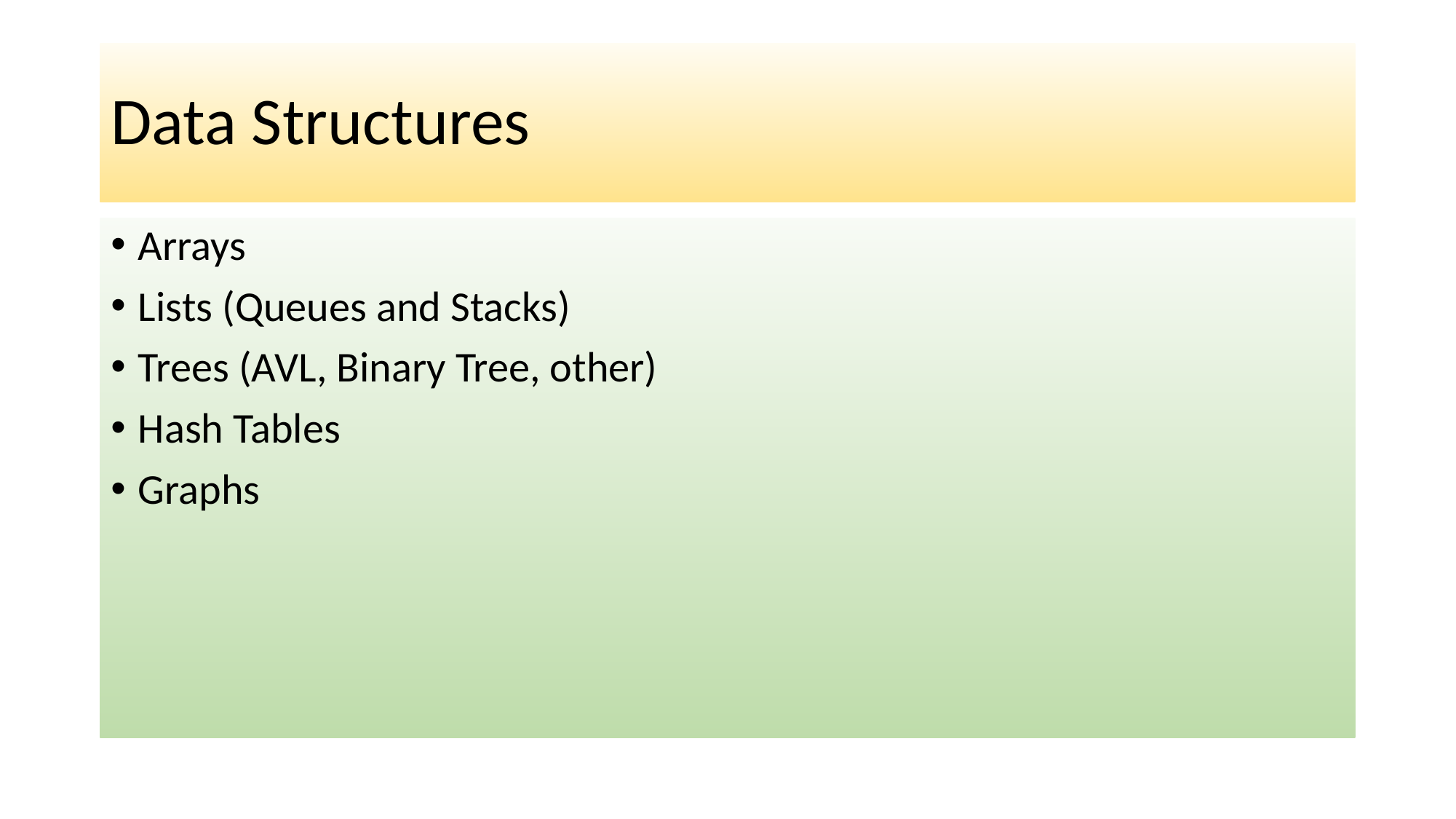

# Data Structures
Arrays
Lists (Queues and Stacks)
Trees (AVL, Binary Tree, other)
Hash Tables
Graphs